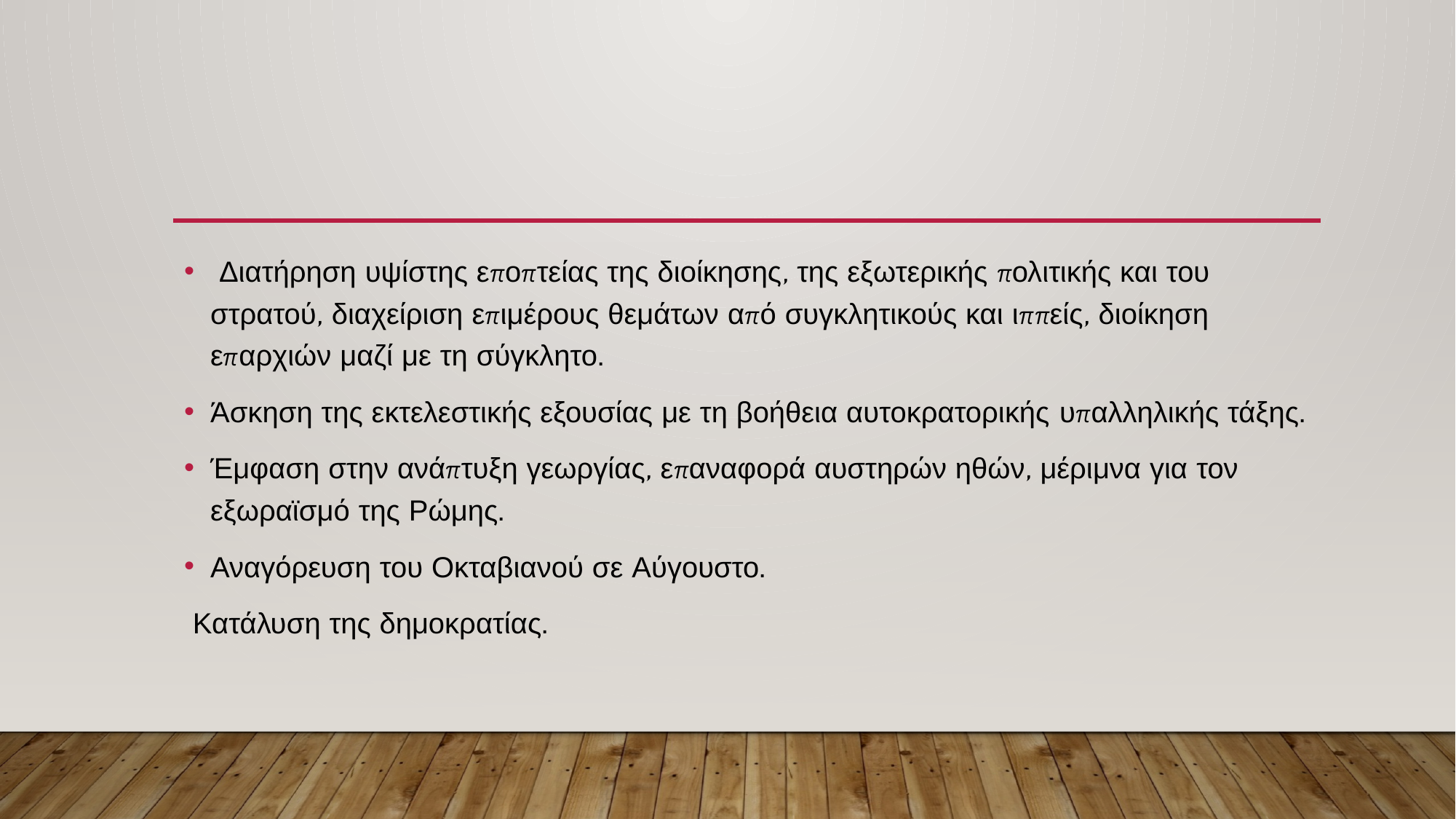

#
 Διατήρηση υψίστης εποπτείας της διοίκησης, της εξωτερικής πολιτικής και του στρατού, διαχείριση επιμέρους θεμάτων από συγκλητικούς και ιππείς, διοίκηση επαρχιών μαζί με τη σύγκλητο.
Άσκηση της εκτελεστικής εξουσίας με τη βοήθεια αυτοκρατορικής υπαλληλικής τάξης.
Έμφαση στην ανάπτυξη γεωργίας, επαναφορά αυστηρών ηθών, μέριμνα για τον εξωραϊσμό της Ρώμης.
Αναγόρευση του Οκταβιανού σε Αύγουστο.
 Κατάλυση της δημοκρατίας.